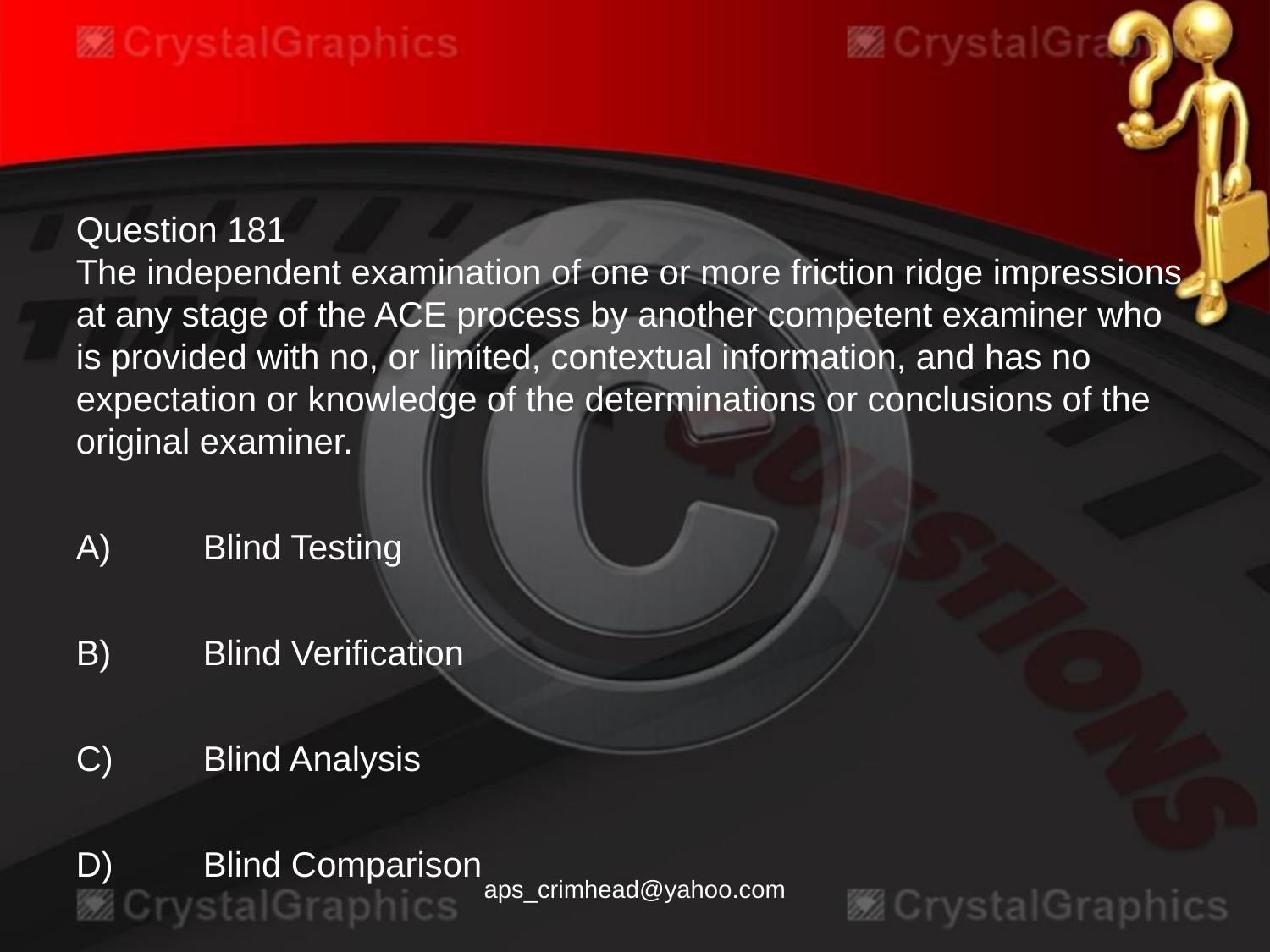

Question 181
The independent examination of one or more friction ridge impressions at any stage of the ACE process by another competent examiner who is provided with no, or limited, contextual information, and has no expectation or knowledge of the determinations or conclusions of the original examiner.
A)	Blind Testing
B)	Blind Verification
C)	Blind Analysis
D)	Blind Comparison
aps_crimhead@yahoo.com